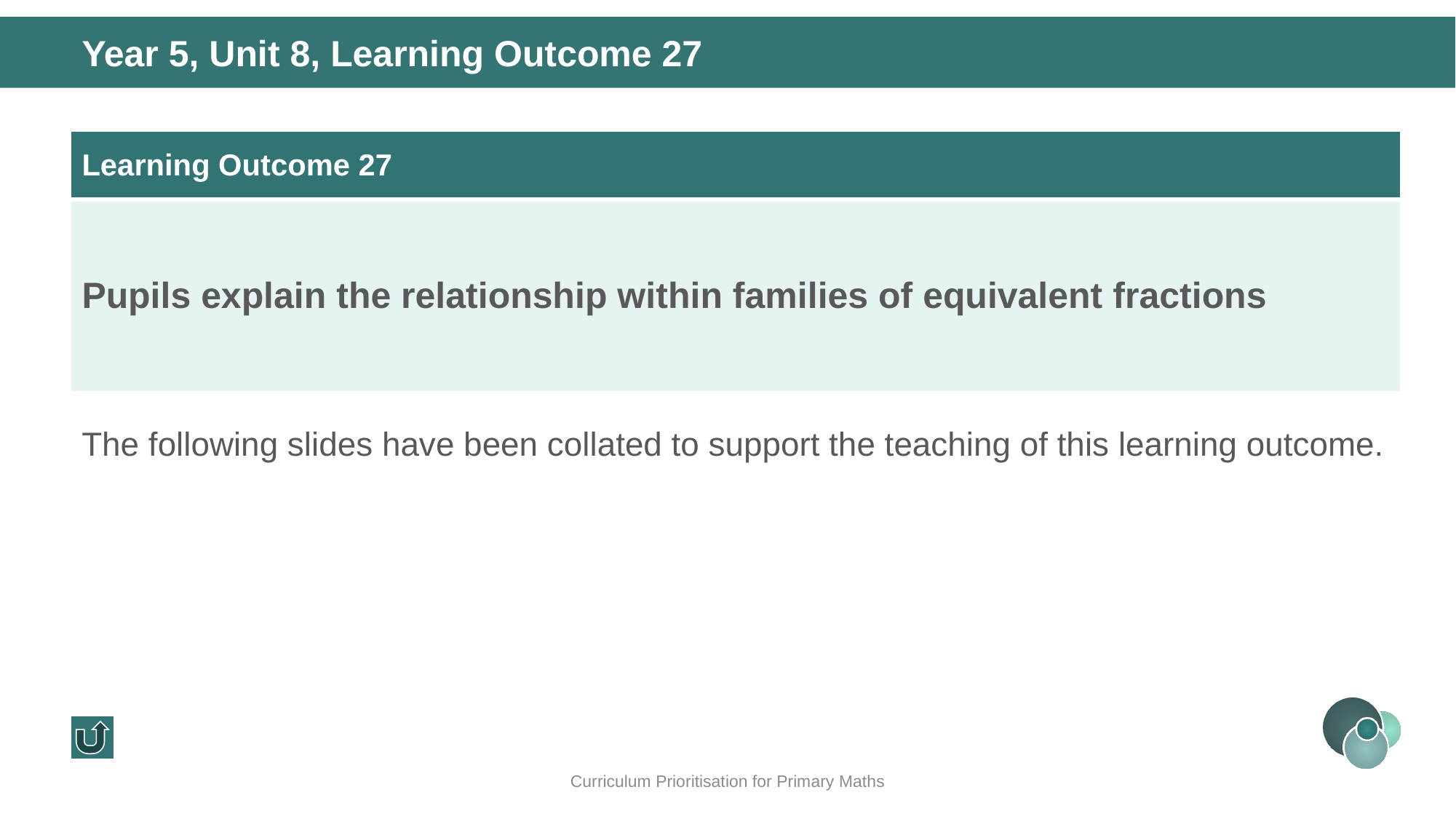

Year 5, Unit 8, Learning Outcome 27
| Learning Outcome 27 |
| --- |
| Pupils explain the relationship within families of equivalent fractions |
The following slides have been collated to support the teaching of this learning outcome.

Curriculum Prioritisation for Primary Maths